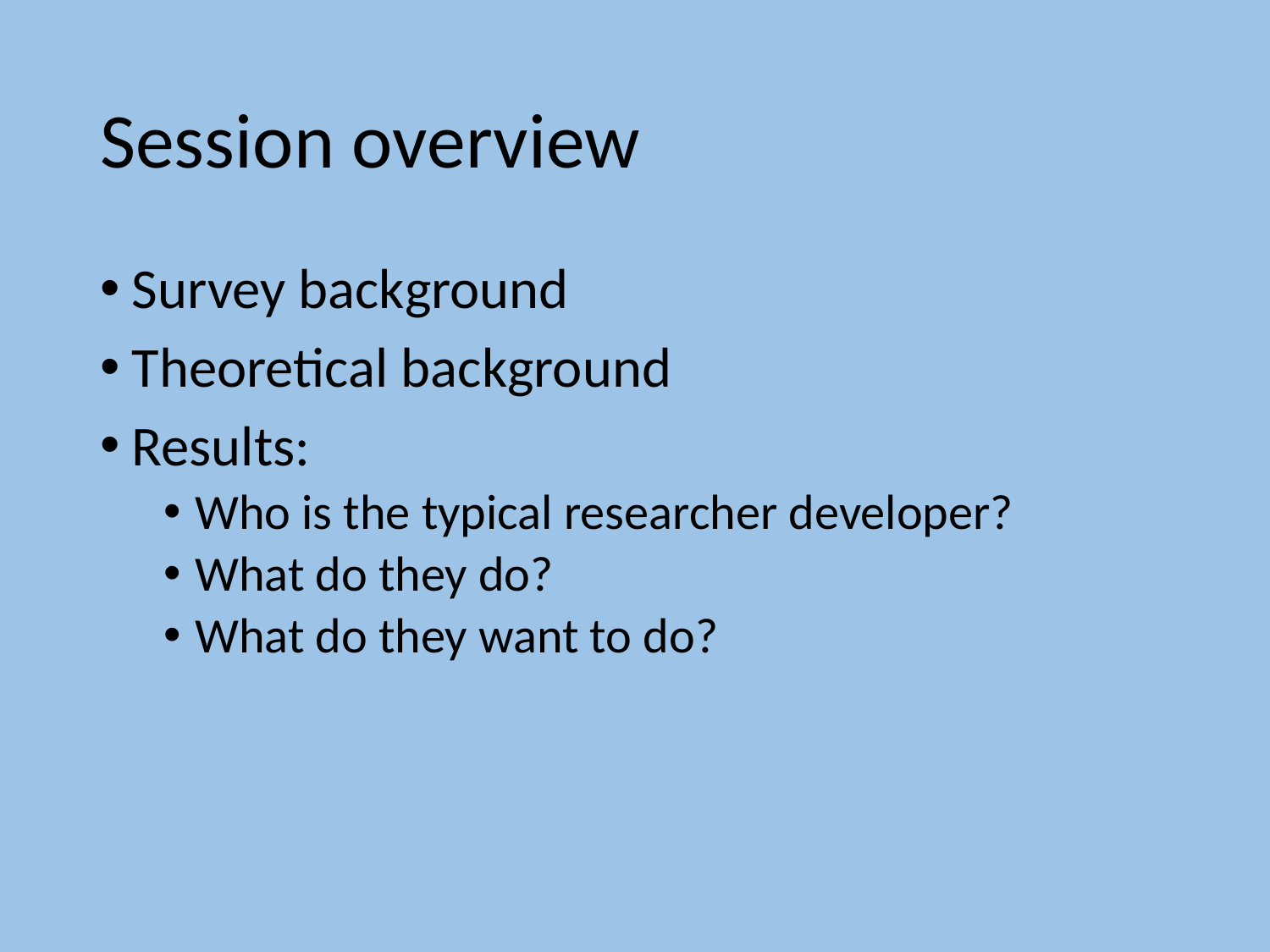

# Session overview
Survey background
Theoretical background
Results:
Who is the typical researcher developer?
What do they do?
What do they want to do?